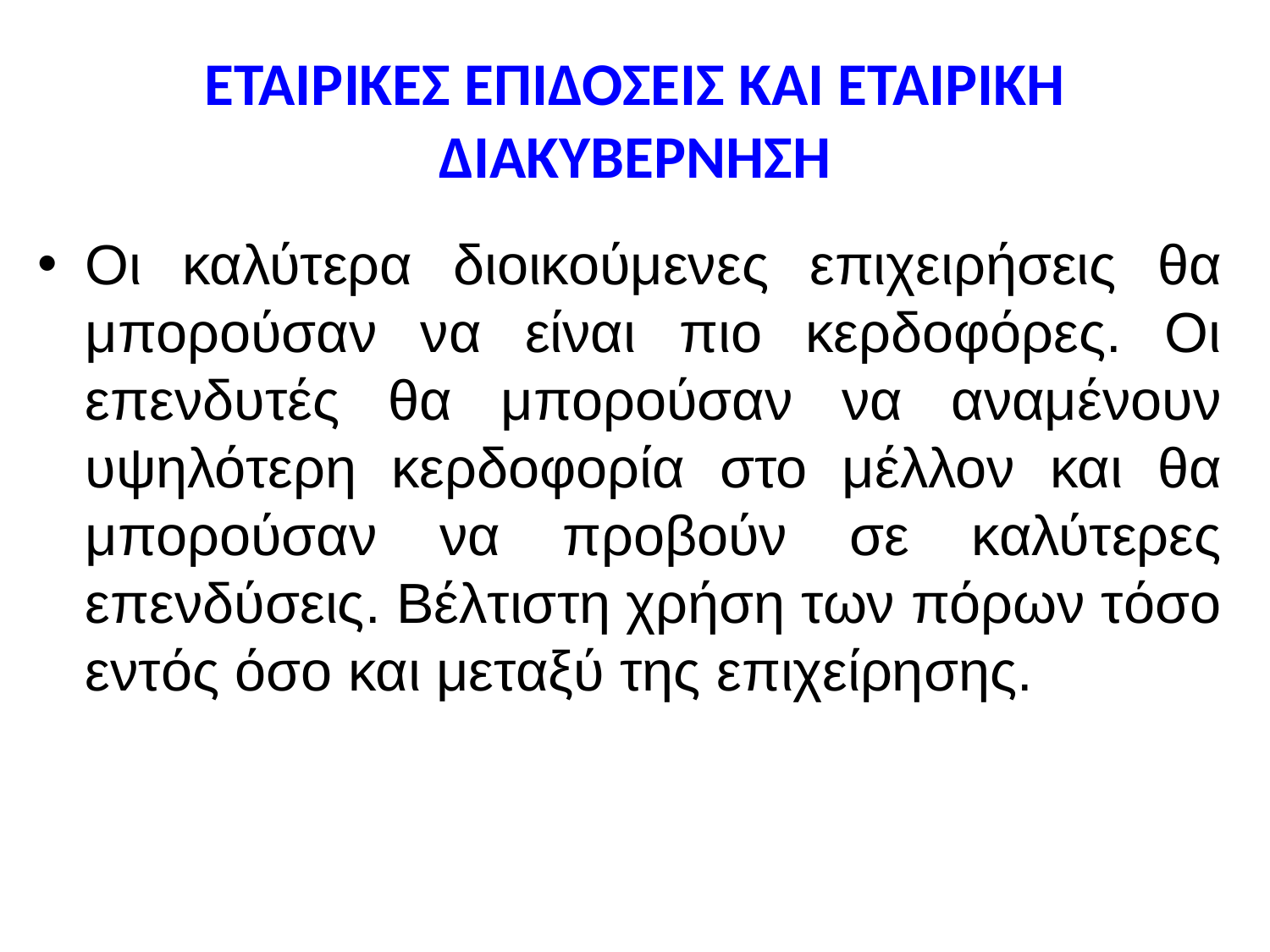

# ΕΤΑΙΡΙΚΕΣ ΕΠΙΔΟΣΕΙΣ ΚΑΙ ΕΤΑΙΡΙΚΗ ΔΙΑΚΥΒΕΡΝΗΣΗ
Οι καλύτερα διοικούμενες επιχειρήσεις θα μπορούσαν να είναι πιο κερδοφόρες. Οι επενδυτές θα μπορούσαν να αναμένουν υψηλότερη κερδοφορία στο μέλλον και θα μπορούσαν να προβούν σε καλύτερες επενδύσεις. Βέλτιστη χρήση των πόρων τόσο εντός όσο και μεταξύ της επιχείρησης.